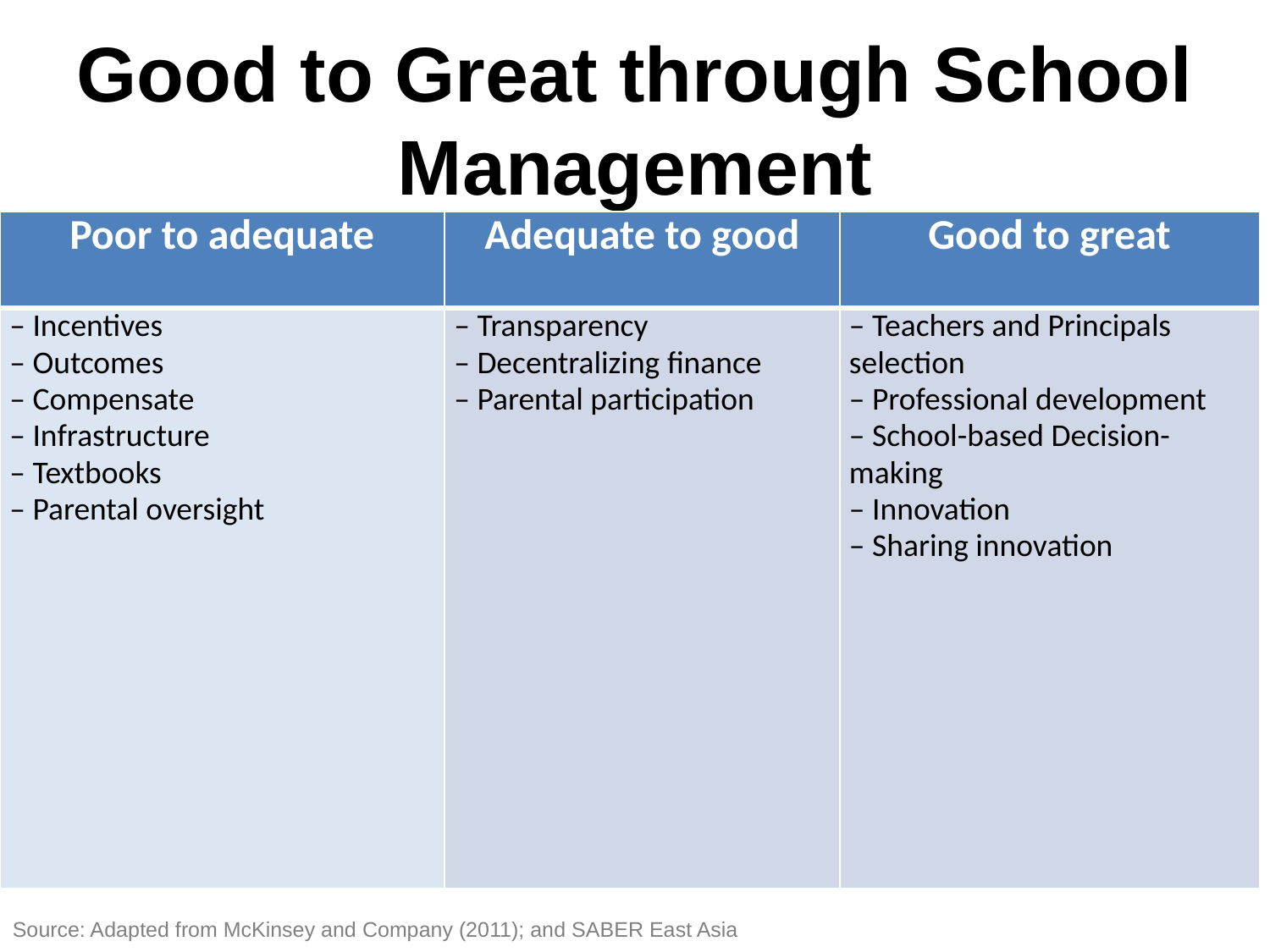

# Good to Great through School Management
| Poor to adequate | Adequate to good | Good to great |
| --- | --- | --- |
| – Incentives – Outcomes – Compensate – Infrastructure – Textbooks – Parental oversight | – Transparency – Decentralizing finance – Parental participation | – Teachers and Principals selection – Professional development – School-based Decision-making – Innovation – Sharing innovation |
Source: Adapted from McKinsey and Company (2011); and SABER East Asia